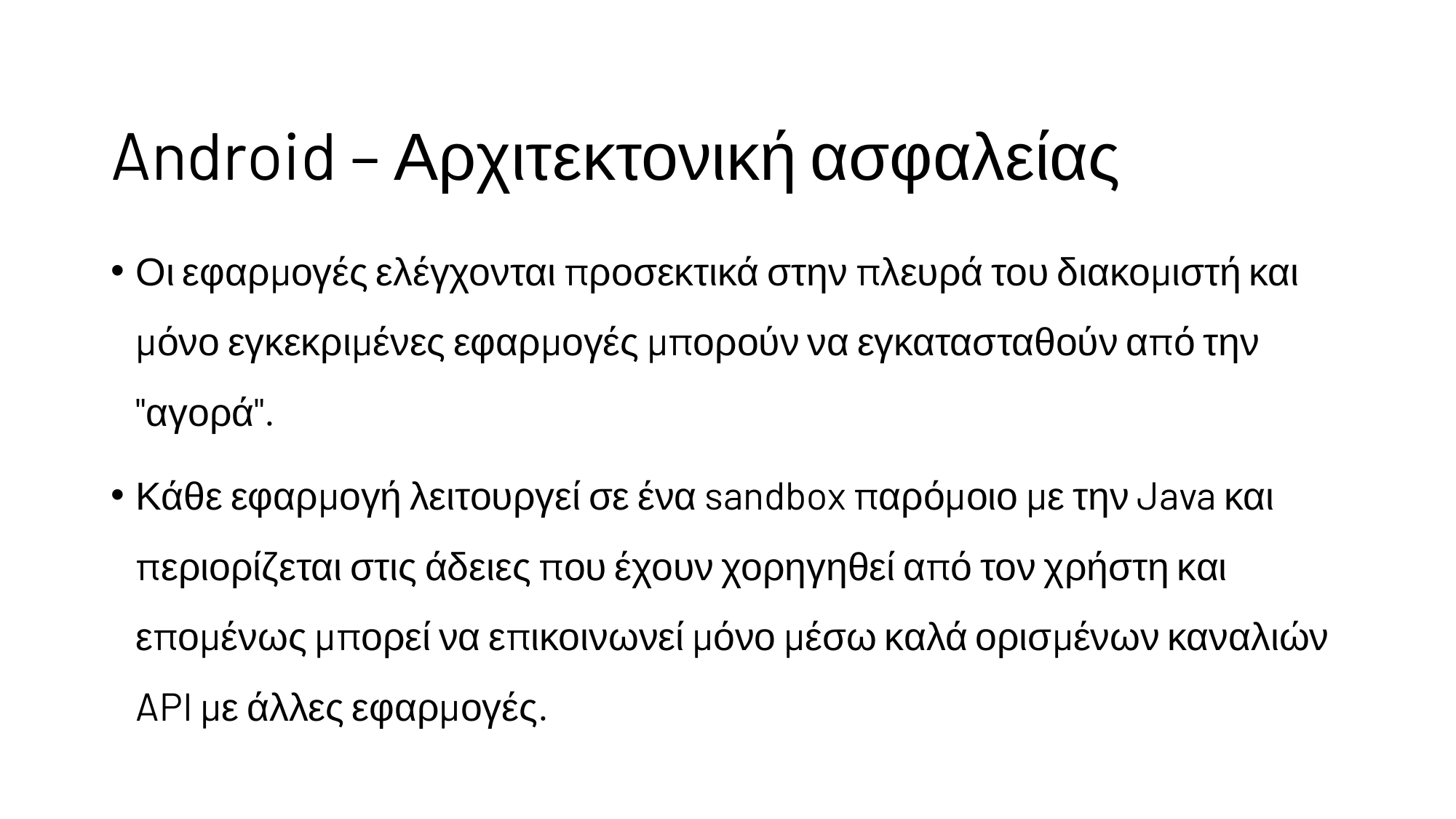

# Android – Αρχιτεκτονική ασφαλείας
Οι εφαρμογές ελέγχονται προσεκτικά στην πλευρά του διακομιστή και μόνο εγκεκριμένες εφαρμογές μπορούν να εγκατασταθούν από την "αγορά".
Κάθε εφαρμογή λειτουργεί σε ένα sandbox παρόμοιο με την Java και περιορίζεται στις άδειες που έχουν χορηγηθεί από τον χρήστη και επομένως μπορεί να επικοινωνεί μόνο μέσω καλά ορισμένων καναλιών API με άλλες εφαρμογές.